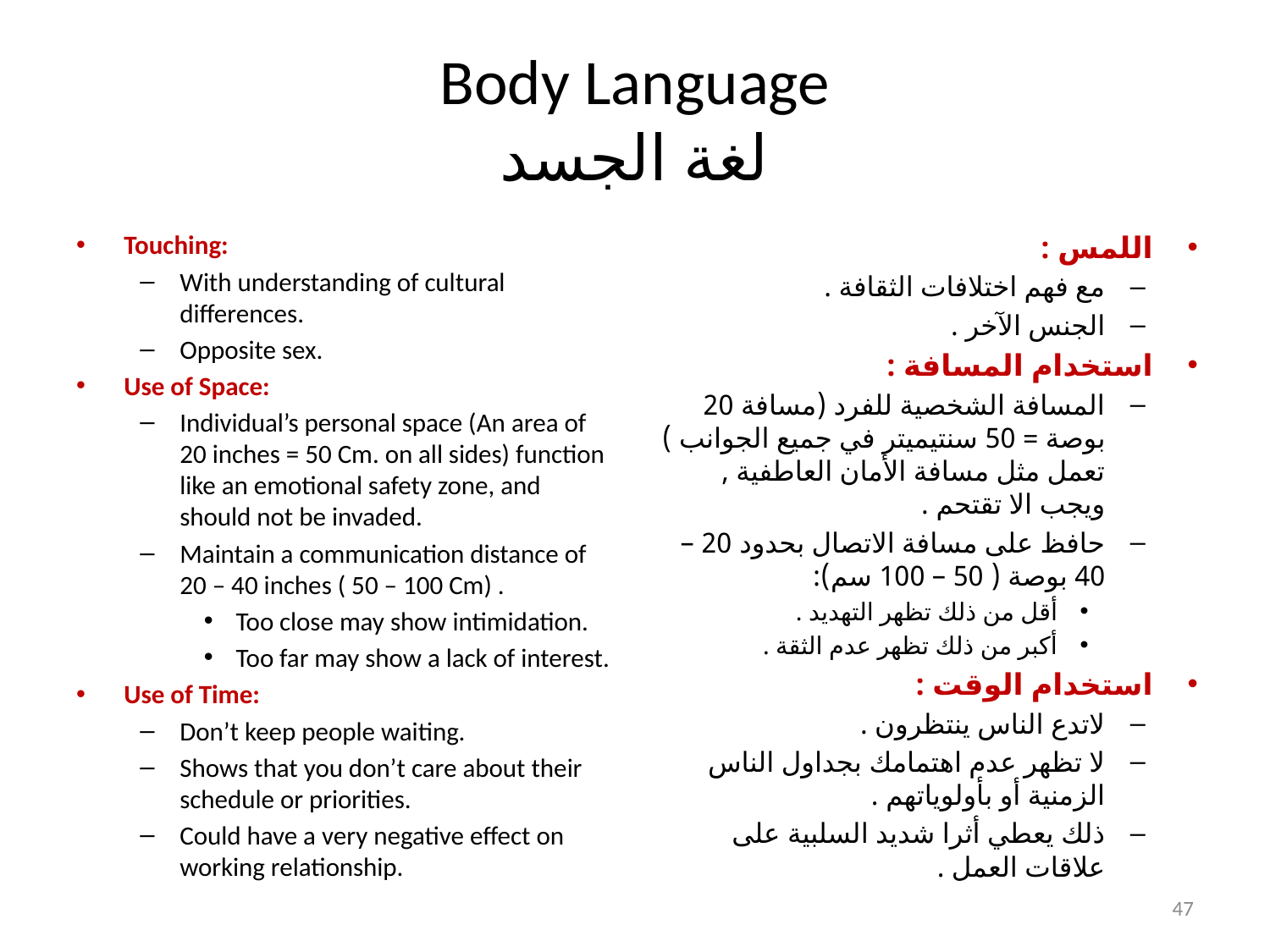

# Body Language لغة الجسد
Touching:
With understanding of cultural differences.
Opposite sex.
Use of Space:
Individual’s personal space (An area of 20 inches = 50 Cm. on all sides) function like an emotional safety zone, and should not be invaded.
Maintain a communication distance of 20 – 40 inches ( 50 – 100 Cm) .
Too close may show intimidation.
Too far may show a lack of interest.
Use of Time:
Don’t keep people waiting.
Shows that you don’t care about their schedule or priorities.
Could have a very negative effect on working relationship.
اللمس :
مع فهم اختلافات الثقافة .
الجنس الآخر .
استخدام المسافة :
المسافة الشخصية للفرد (مسافة 20 بوصة = 50 سنتيميتر في جميع الجوانب ) تعمل مثل مسافة الأمان العاطفية , ويجب الا تقتحم .
حافظ على مسافة الاتصال بحدود 20 – 40 بوصة ( 50 – 100 سم):
أقل من ذلك تظهر التهديد .
أكبر من ذلك تظهر عدم الثقة .
استخدام الوقت :
لاتدع الناس ينتظرون .
لا تظهر عدم اهتمامك بجداول الناس الزمنية أو بأولوياتهم .
ذلك يعطي أثرا شديد السلبية على علاقات العمل .

47